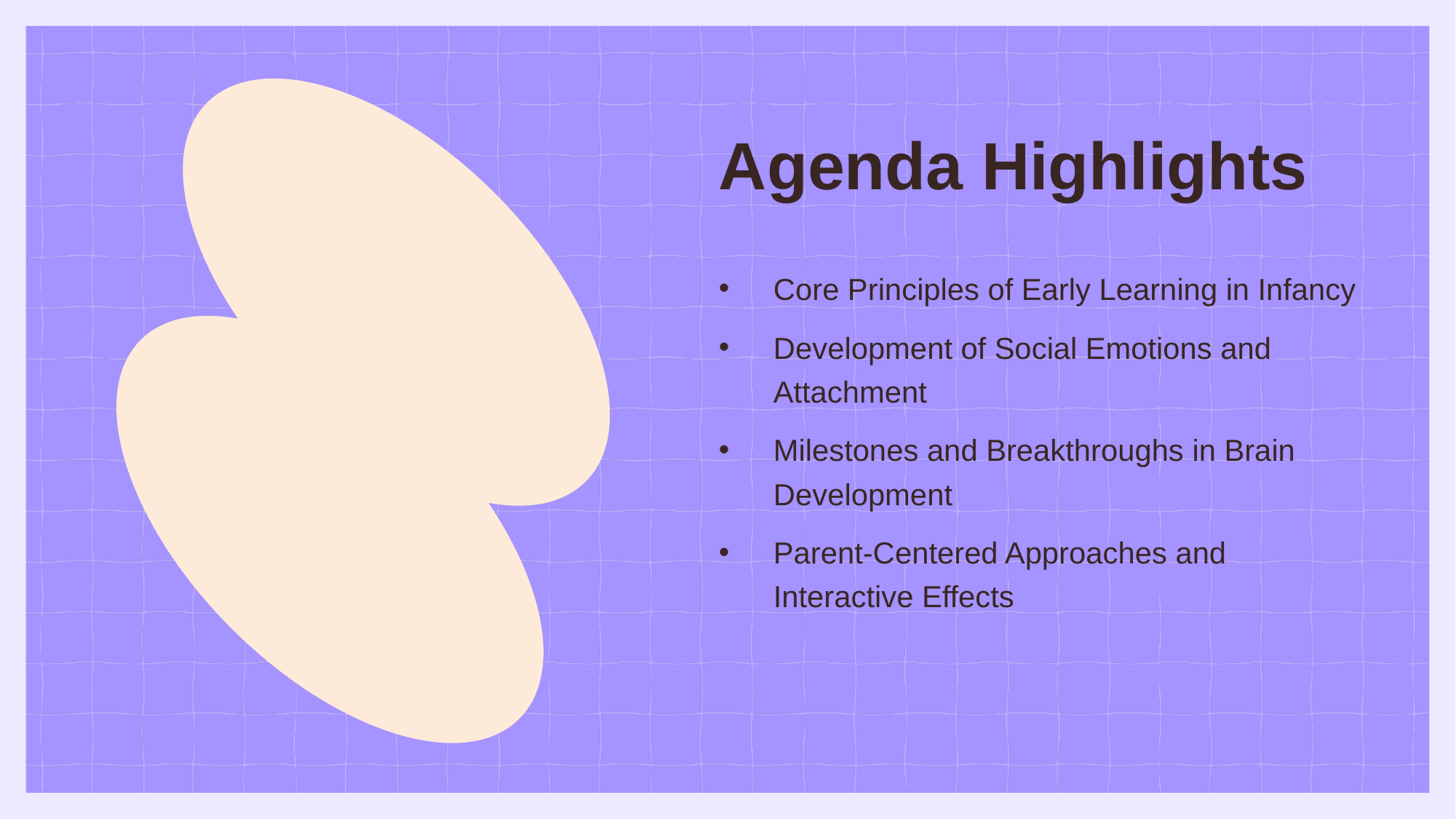

# Agenda Highlights
Core Principles of Early Learning in Infancy
Development of Social Emotions and Attachment
Milestones and Breakthroughs in Brain Development
Parent-Centered Approaches and Interactive Effects